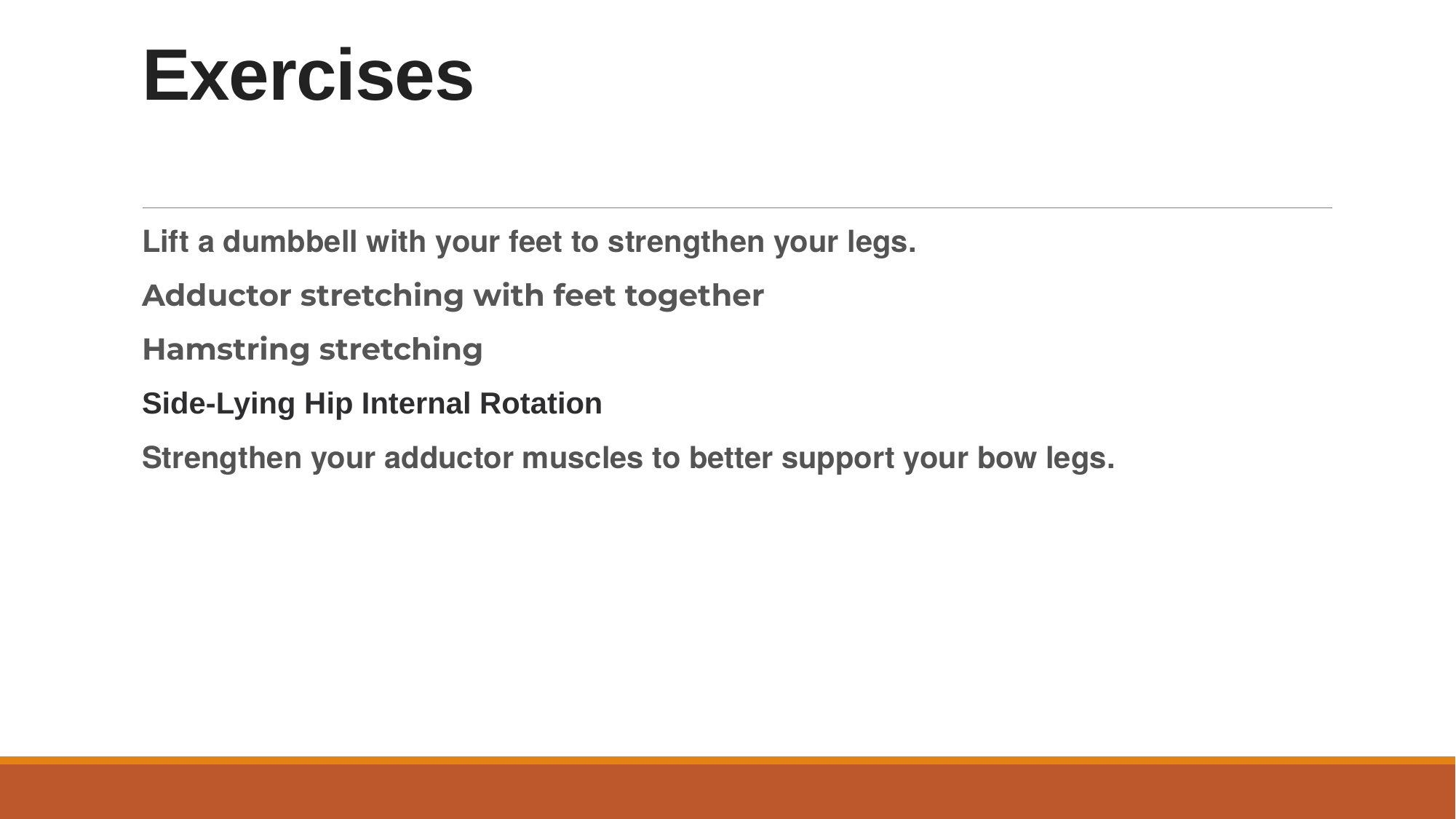

# Exercises
Lift a dumbbell with your feet to strengthen your legs.
Adductor stretching with feet together
Hamstring stretching
Side-Lying Hip Internal Rotation
Strengthen your adductor muscles to better support your bow legs.